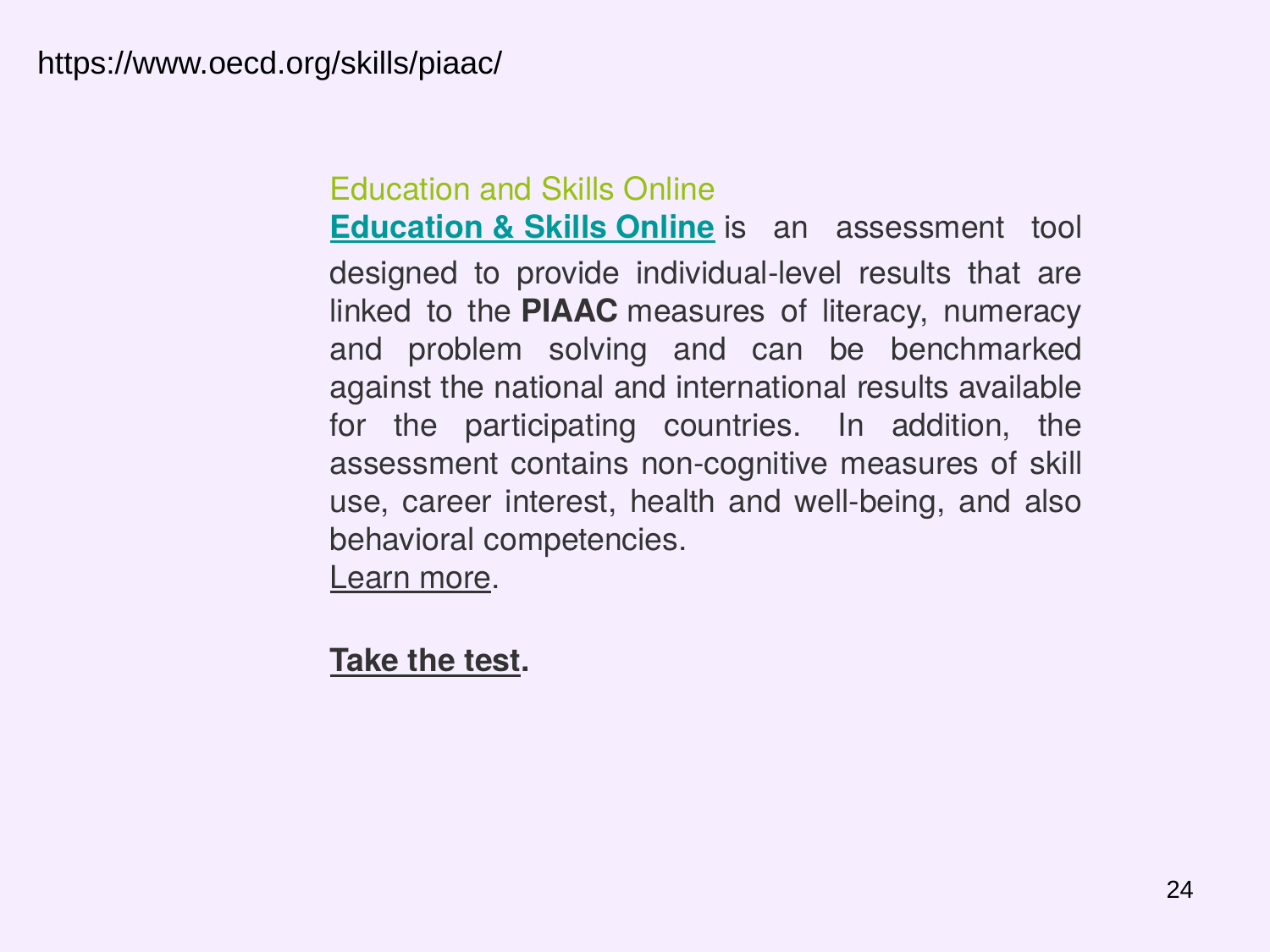

https://www.oecd.org/skills/piaac/
Education and Skills Online
Education & Skills Online is an assessment tool designed to provide individual-level results that are linked to the PIAAC measures of literacy, numeracy and problem solving and can be benchmarked against the national and international results available for the participating countries.  In addition, the assessment contains non-cognitive measures of skill use, career interest, health and well-being, and also behavioral competencies.
Learn more.

Take the test.
24